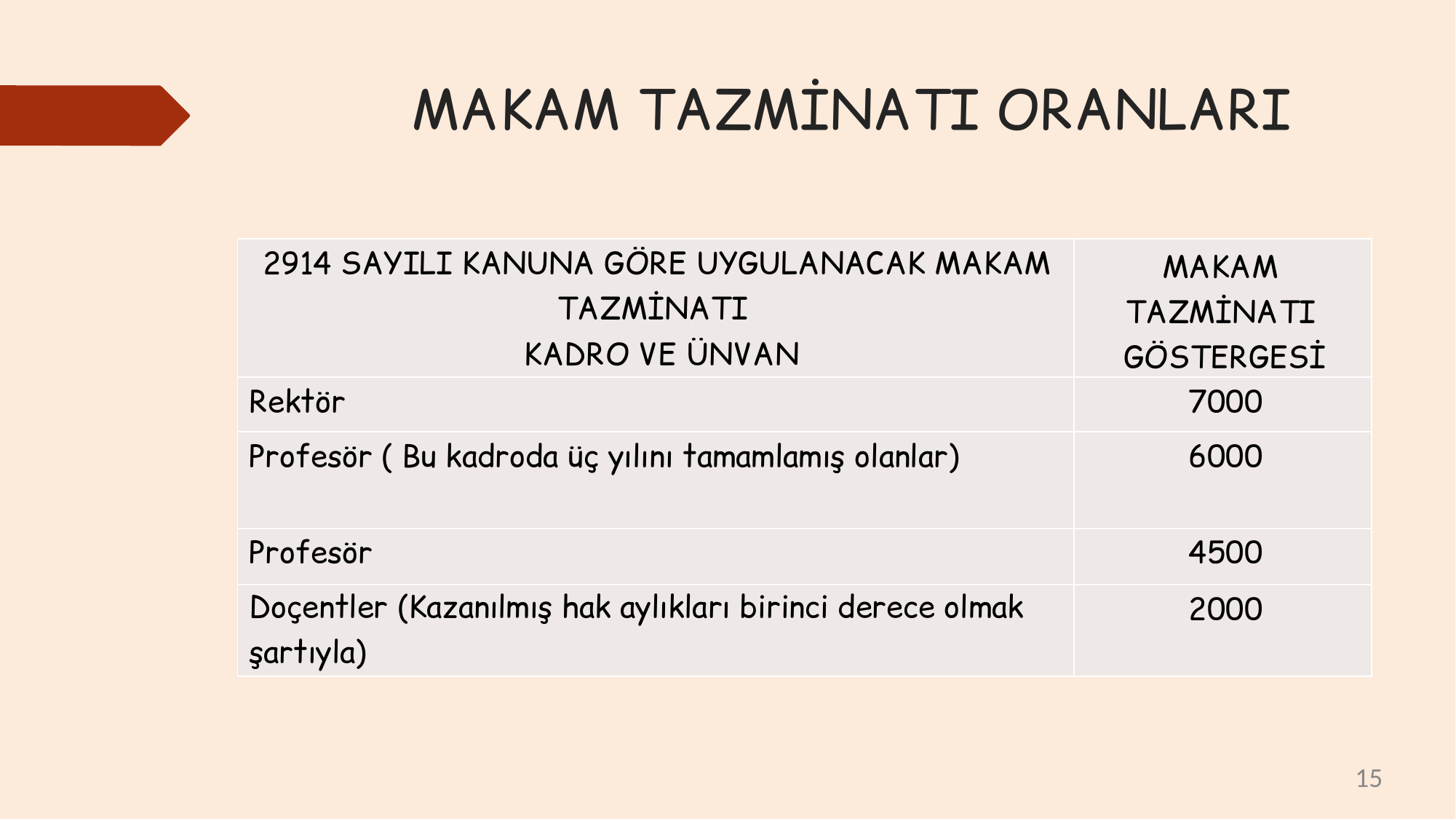

# MAKAM TAZMİNATI ORANLARI

| 2914 SAYILI KANUNA GÖRE UYGULANACAK MAKAM TAZMİNATI KADRO VE ÜNVAN | MAKAM TAZMİNATI GÖSTERGESİ |
| --- | --- |
| Rektör | 7000 |
| Profesör ( Bu kadroda üç yılını tamamlamış olanlar) | 6000 |
| Profesör | 4500 |
| Doçentler (Kazanılmış hak aylıkları birinci derece olmak şartıyla) | 2000 |
15